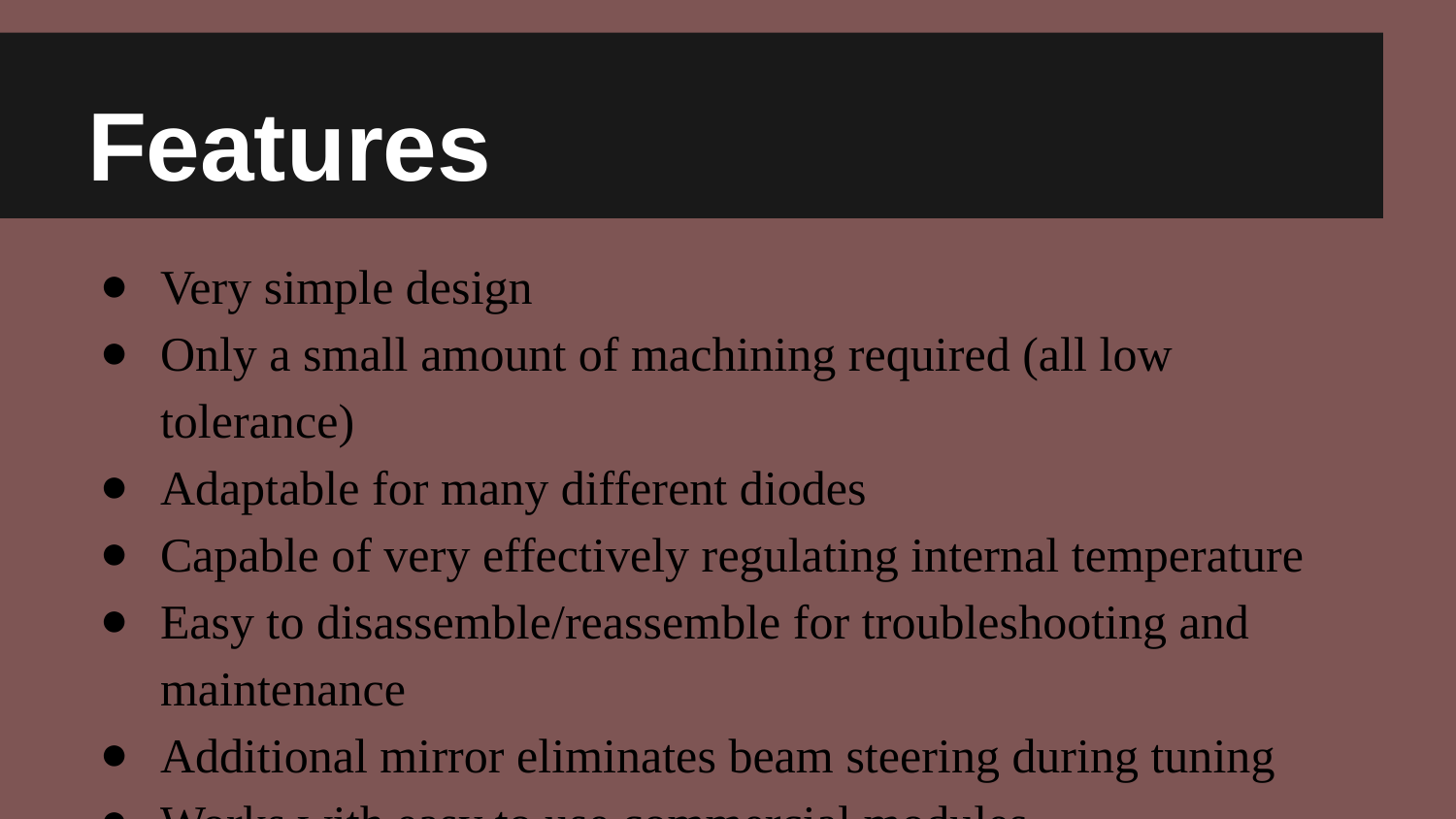

# Features
Very simple design
Only a small amount of machining required (all low tolerance)
Adaptable for many different diodes
Capable of very effectively regulating internal temperature
Easy to disassemble/reassemble for troubleshooting and maintenance
Additional mirror eliminates beam steering during tuning
Works with easy to use commercial modules